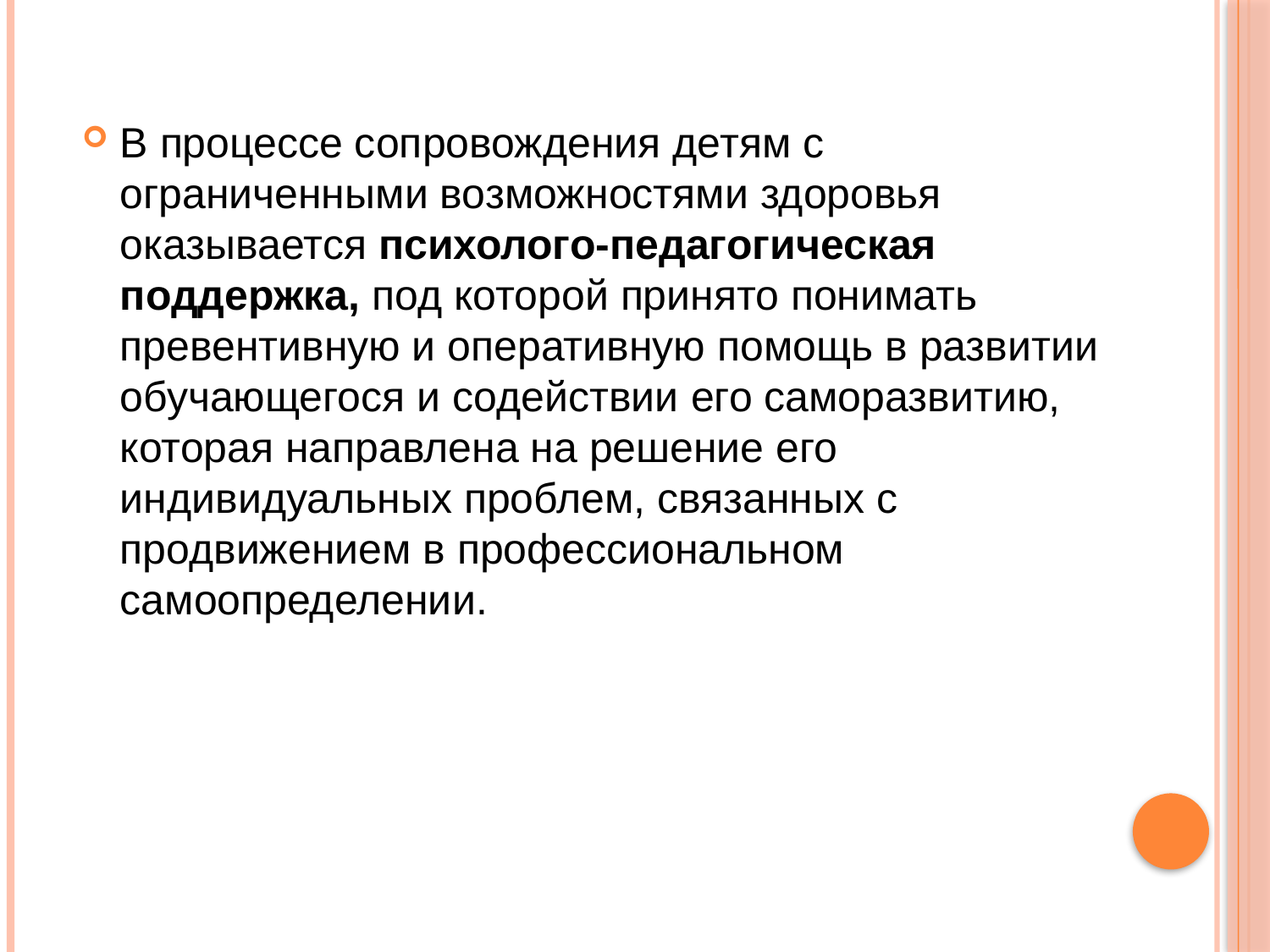

В процессе сопровождения детям с ограниченными возможностями здоровья оказывается психолого-педагогическая поддержка, под которой принято понимать превентивную и оперативную помощь в развитии обучающегося и содействии его саморазвитию, которая направлена на решение его индивидуальных проблем, связанных с продвижением в профессиональном самоопределении.